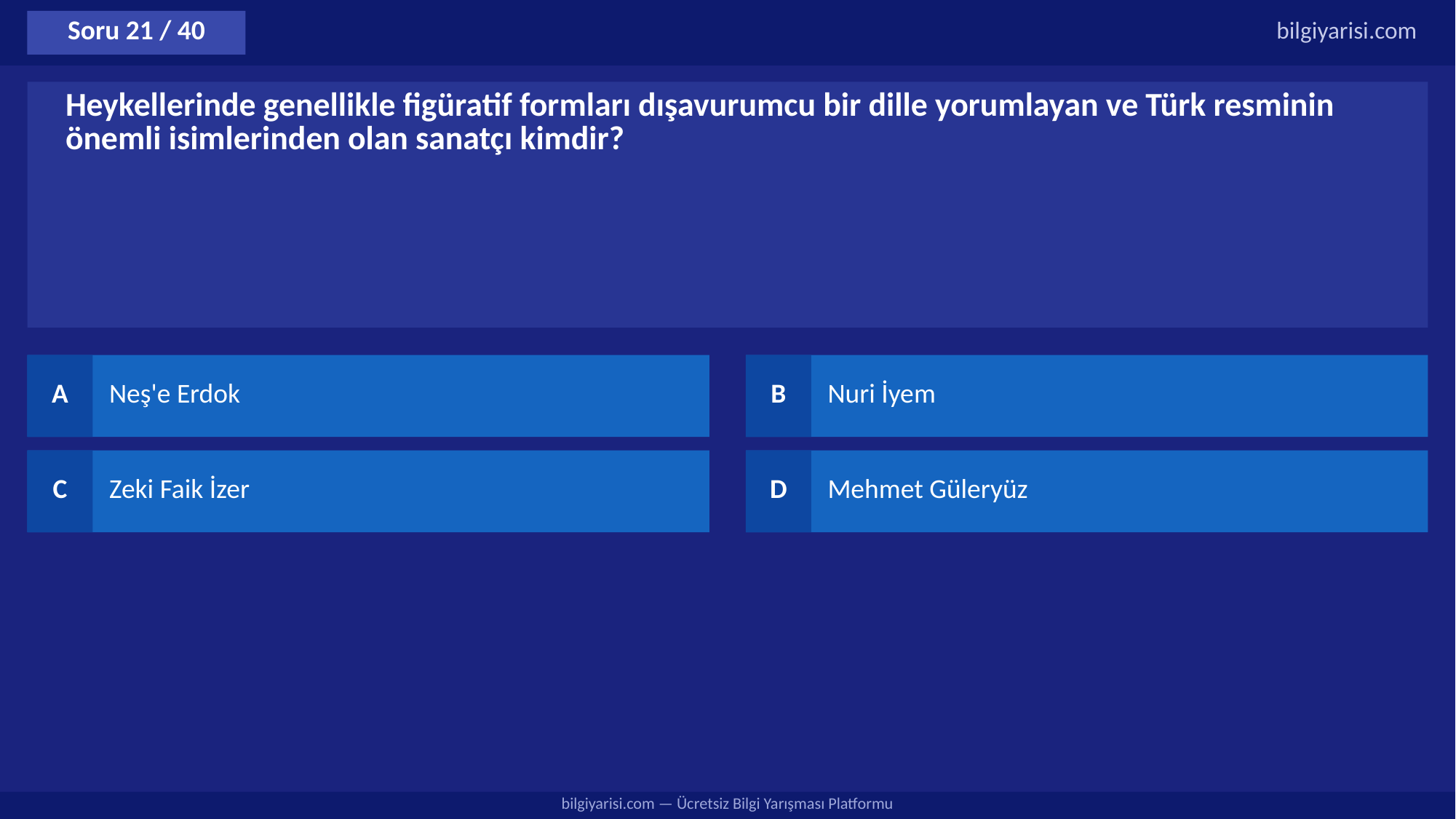

Soru 21 / 40
bilgiyarisi.com

Heykellerinde genellikle figüratif formları dışavurumcu bir dille yorumlayan ve Türk resminin önemli isimlerinden olan sanatçı kimdir?

A
Neş'e Erdok

B
Nuri İyem

C
Zeki Faik İzer

D
Mehmet Güleryüz
bilgiyarisi.com — Ücretsiz Bilgi Yarışması Platformu